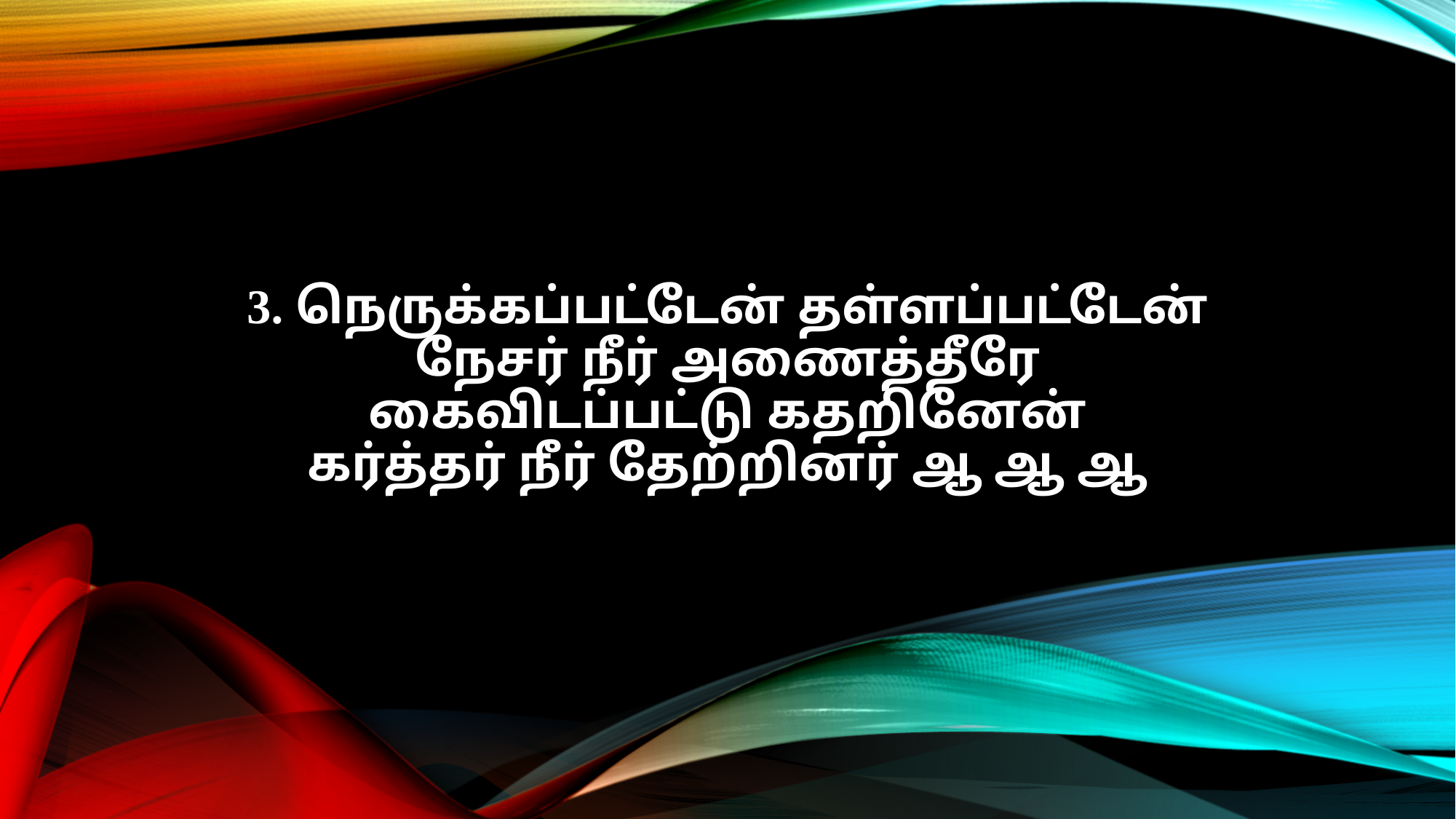

3. நெருக்கப்பட்டேன் தள்ளப்பட்டேன்
நேசர் நீர் அணைத்தீரே
கைவிடப்பட்டு கதறினேன்
கர்த்தர் நீர் தேற்றினர் ஆ ஆ ஆ